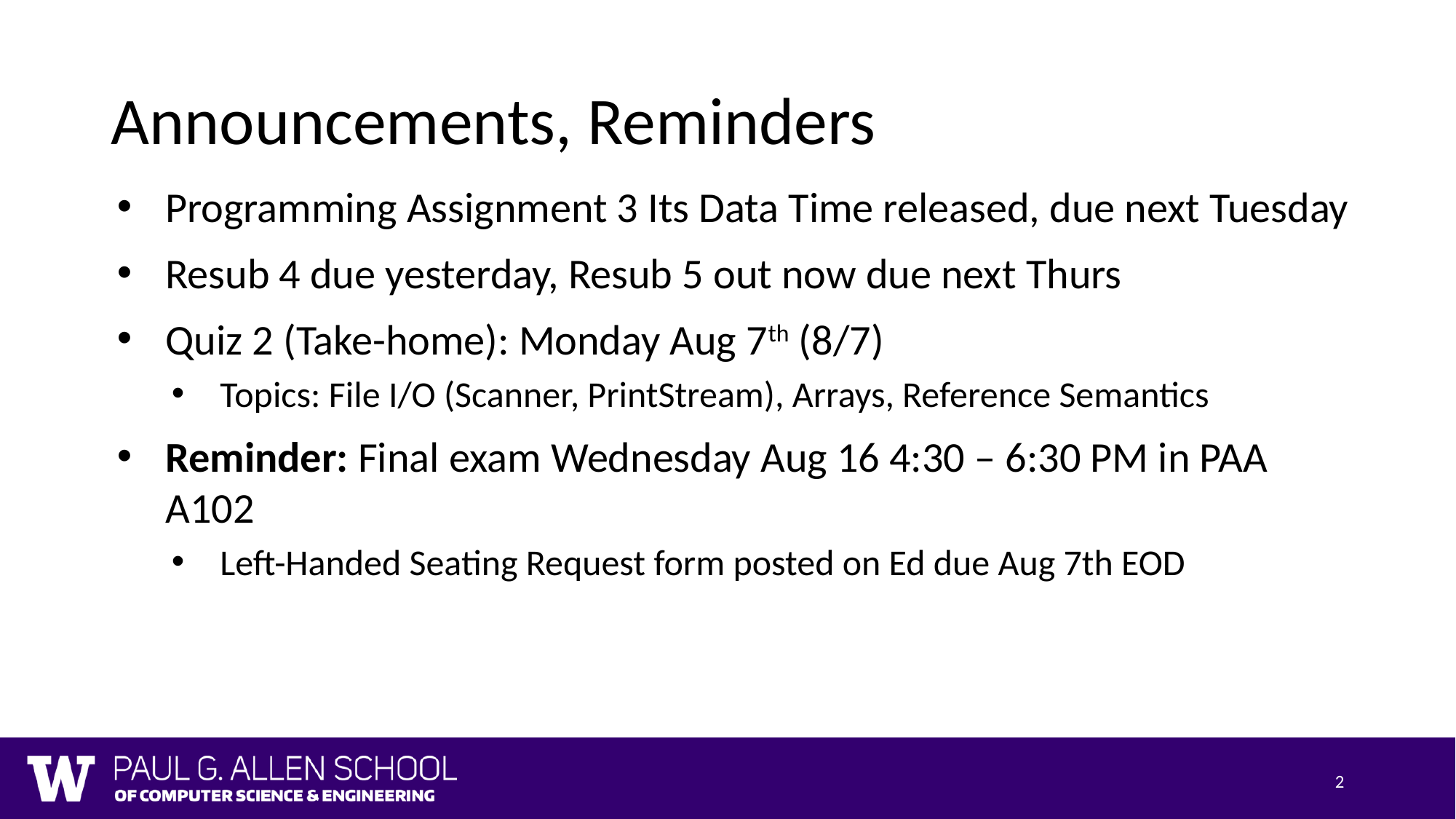

# Announcements, Reminders
Programming Assignment 3 Its Data Time released, due next Tuesday
Resub 4 due yesterday, Resub 5 out now due next Thurs
Quiz 2 (Take-home): Monday Aug 7th (8/7)
Topics: File I/O (Scanner, PrintStream), Arrays, Reference Semantics
Reminder: Final exam Wednesday Aug 16 4:30 – 6:30 PM in PAA A102
Left-Handed Seating Request form posted on Ed due Aug 7th EOD

2